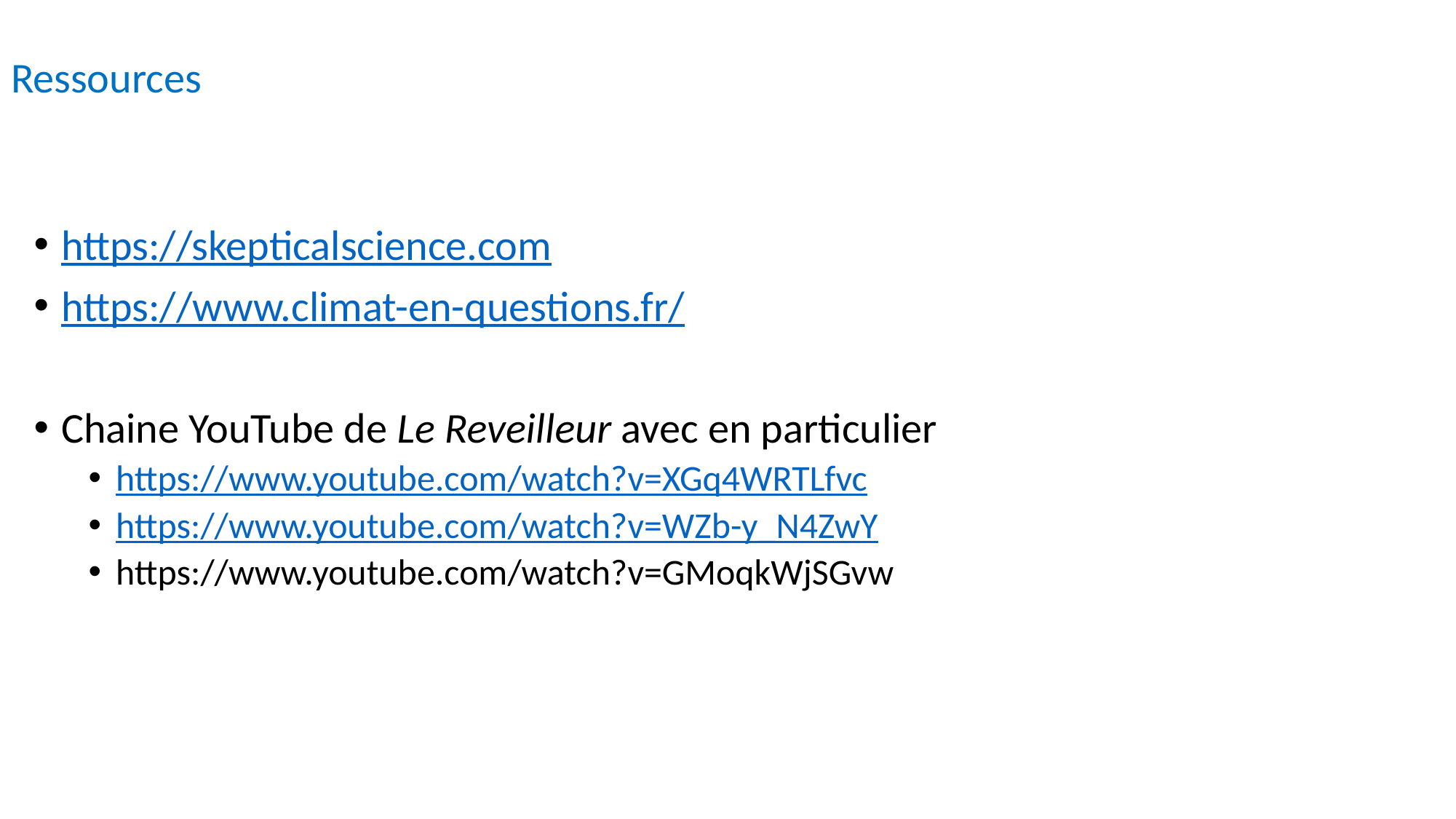

# Ressources
https://skepticalscience.com
https://www.climat-en-questions.fr/

Chaine YouTube de Le Reveilleur avec en particulier
https://www.youtube.com/watch?v=XGq4WRTLfvc
https://www.youtube.com/watch?v=WZb-y_N4ZwY
https://www.youtube.com/watch?v=GMoqkWjSGvw